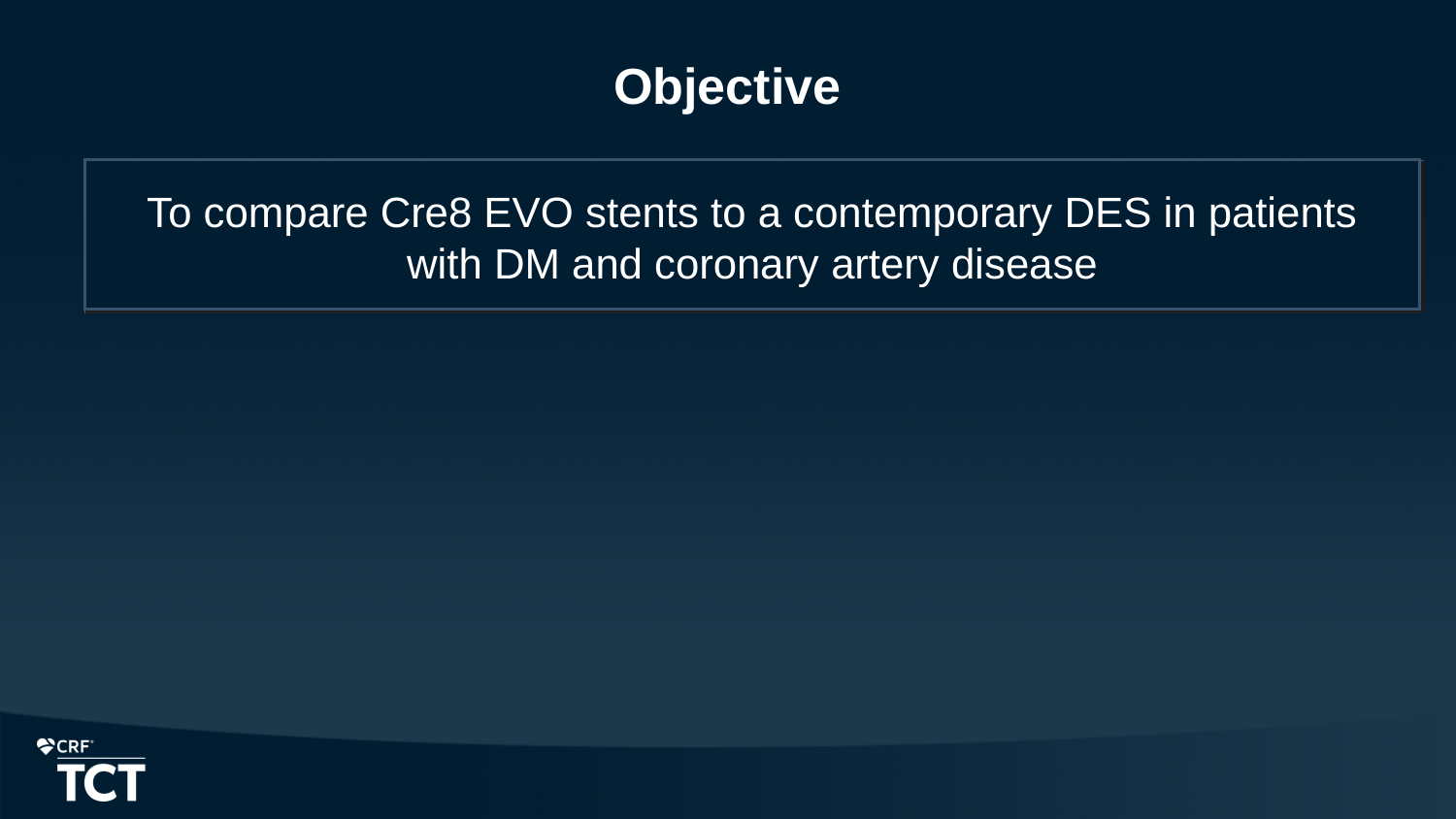

# Objective

To compare Cre8 EVO stents to a contemporary DES in patients with DM and coronary artery disease